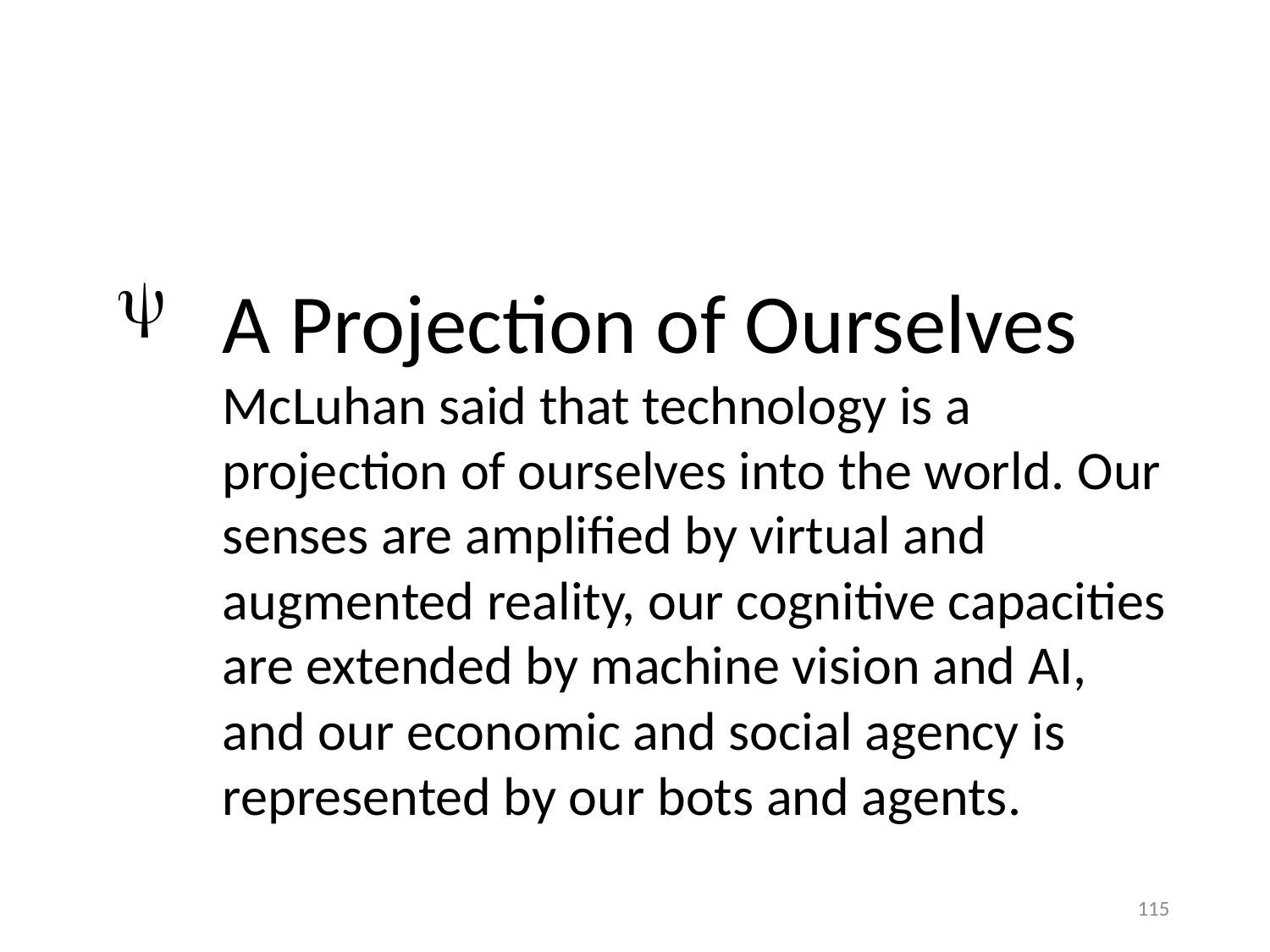

ψ
A Projection of Ourselves
McLuhan said that technology is a projection of ourselves into the world. Our senses are amplified by virtual and augmented reality, our cognitive capacities are extended by machine vision and AI, and our economic and social agency is represented by our bots and agents.

115